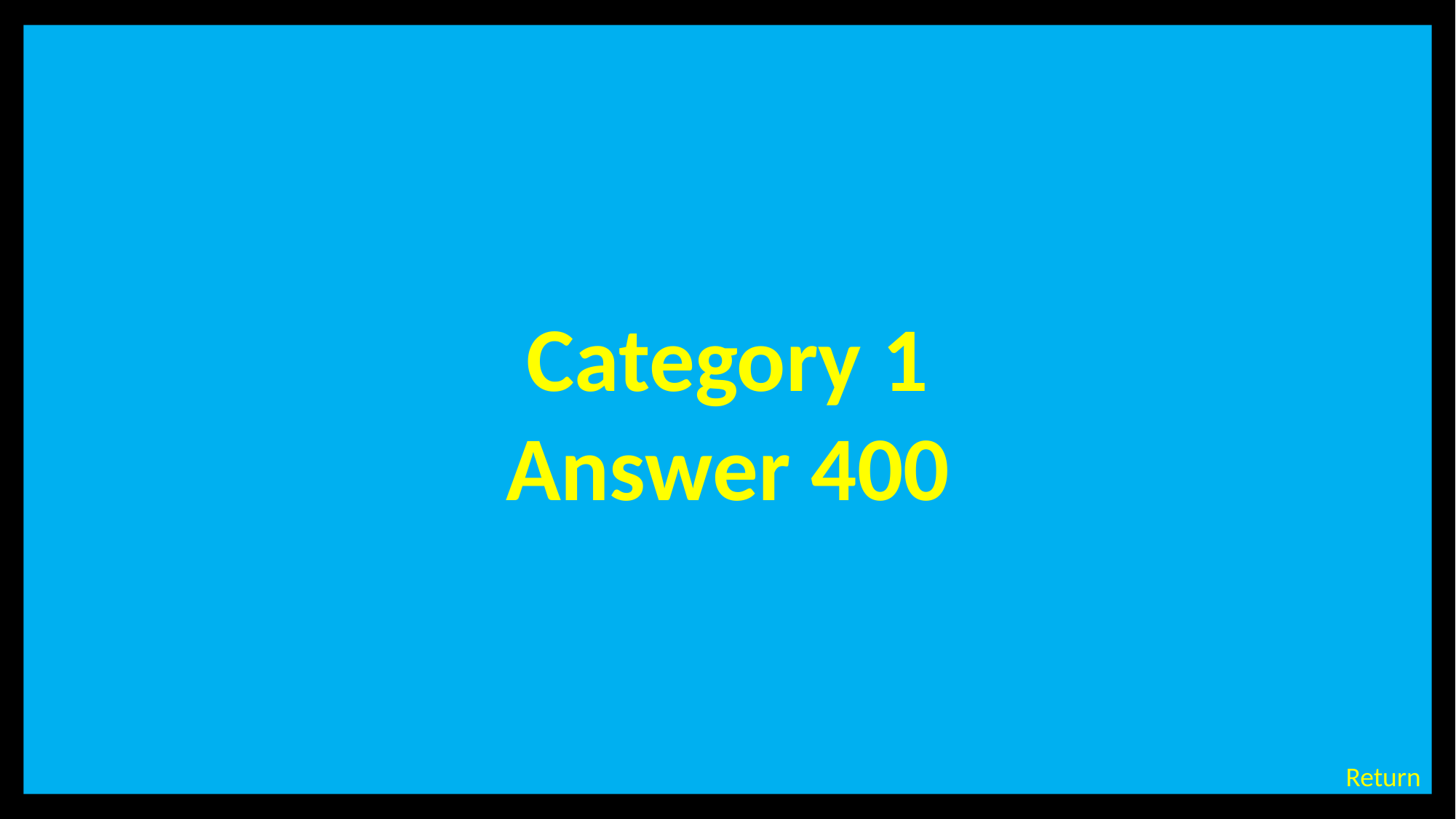

Category 1
Answer 400
# Category 1 – 400 Points - Answer
Return